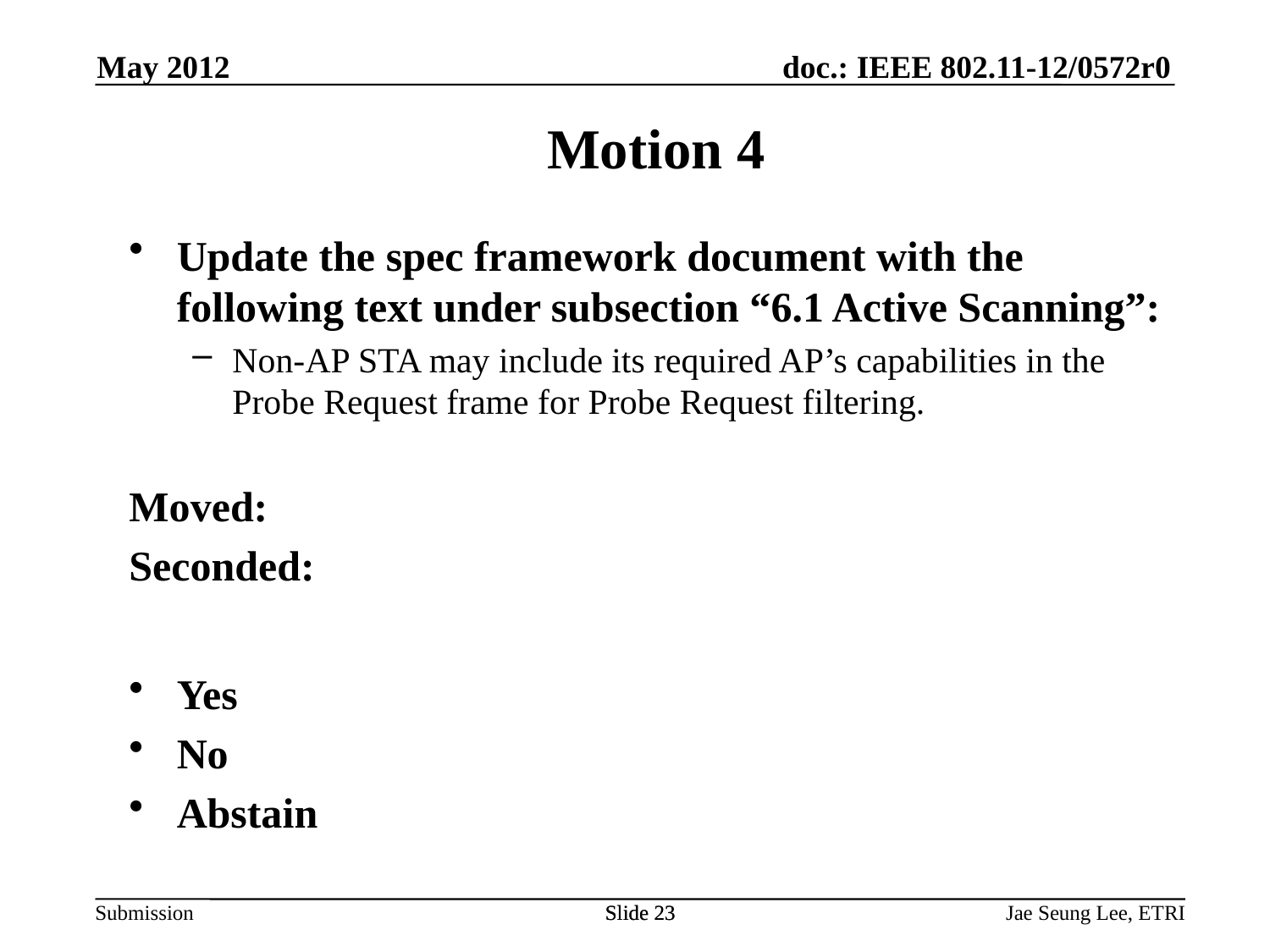

May 2012
Motion 4
Update the spec framework document with the following text under subsection “6.1 Active Scanning”:
Non-AP STA may include its required AP’s capabilities in the Probe Request frame for Probe Request filtering.

Moved:
Seconded:

Yes
No
Abstain

Slide 23
Slide 23
Jae Seung Lee, ETRI